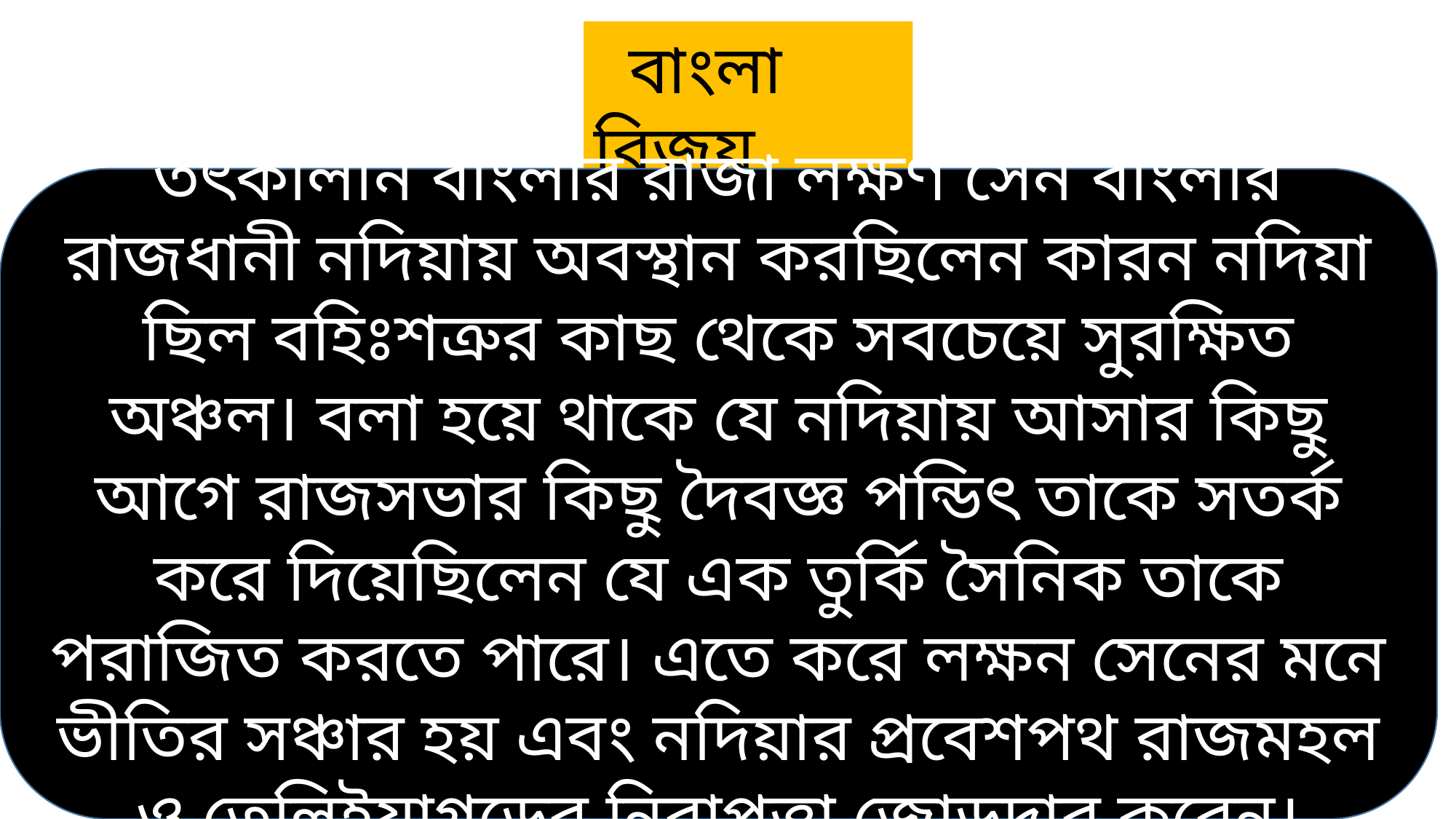

বাংলা বিজয়

তৎকালীন বাংলার রাজা লক্ষণ সেন বাংলার রাজধানী নদিয়ায় অবস্থান করছিলেন কারন নদিয়া ছিল বহিঃশত্রুর কাছ থেকে সবচেয়ে সুরক্ষিত অঞ্চল। বলা হয়ে থাকে যে নদিয়ায় আসার কিছু আগে রাজসভার কিছু দৈবজ্ঞ পন্ডিৎ তাকে সতর্ক করে দিয়েছিলেন যে এক তুর্কি সৈনিক তাকে পরাজিত করতে পারে। এতে করে লক্ষন সেনের মনে ভীতির সঞ্চার হয় এবং নদিয়ার প্রবেশপথ রাজমহল ও তেলিইয়াগড়ের নিরাপত্তা জোড়দার করেন।